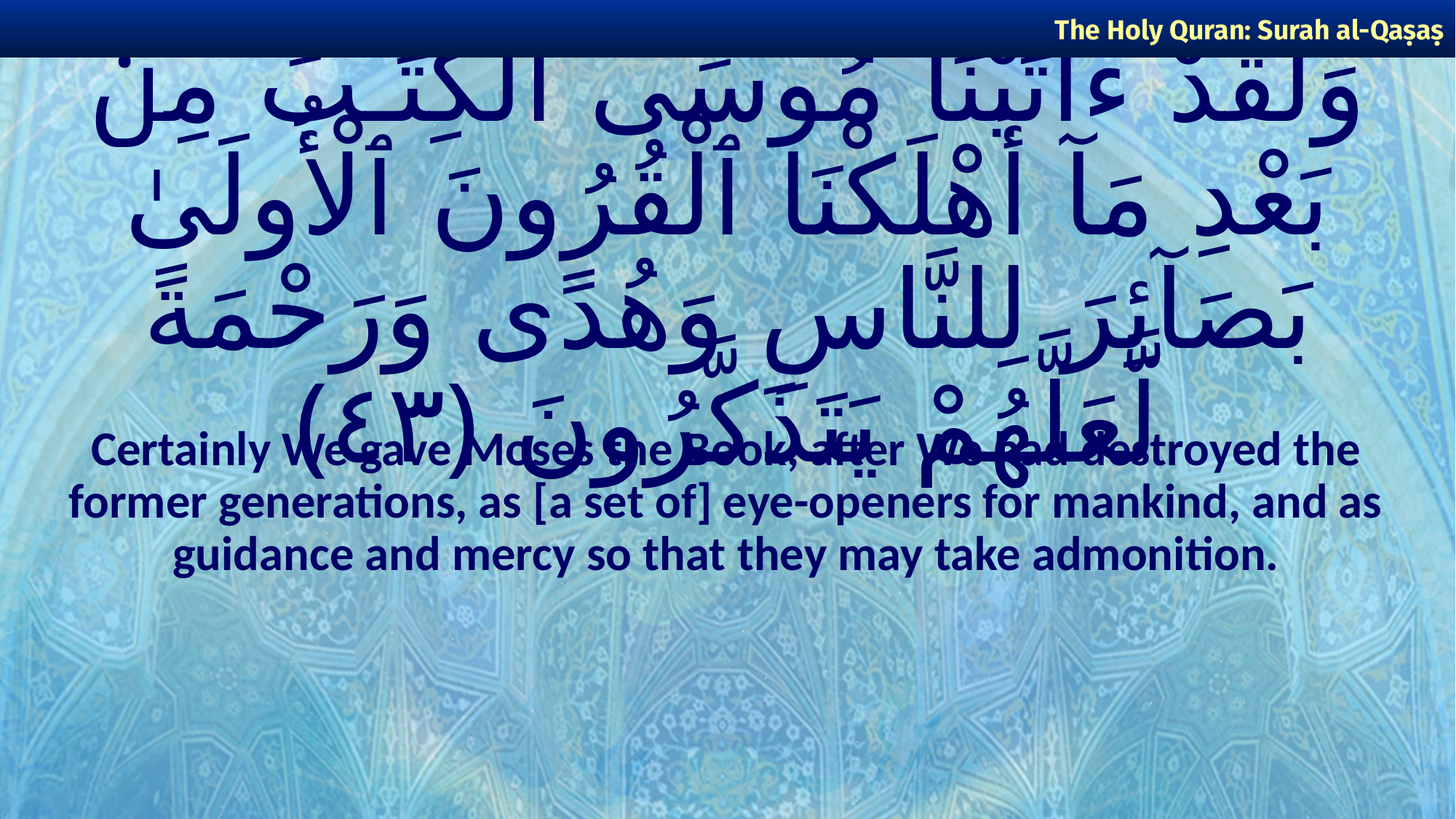

The Holy Quran: Surah al-Qaṣaṣ
# وَلَقَدْ ءَاتَيْنَا مُوسَى ٱلْكِتَـٰبَ مِنۢ بَعْدِ مَآ أَهْلَكْنَا ٱلْقُرُونَ ٱلْأُولَىٰ بَصَآئِرَ لِلنَّاسِ وَهُدًى وَرَحْمَةً لَّعَلَّهُمْ يَتَذَكَّرُونَ ﴿٤٣﴾
Certainly We gave Moses the Book, after We had destroyed the former generations, as [a set of] eye-openers for mankind, and as guidance and mercy so that they may take admonition.